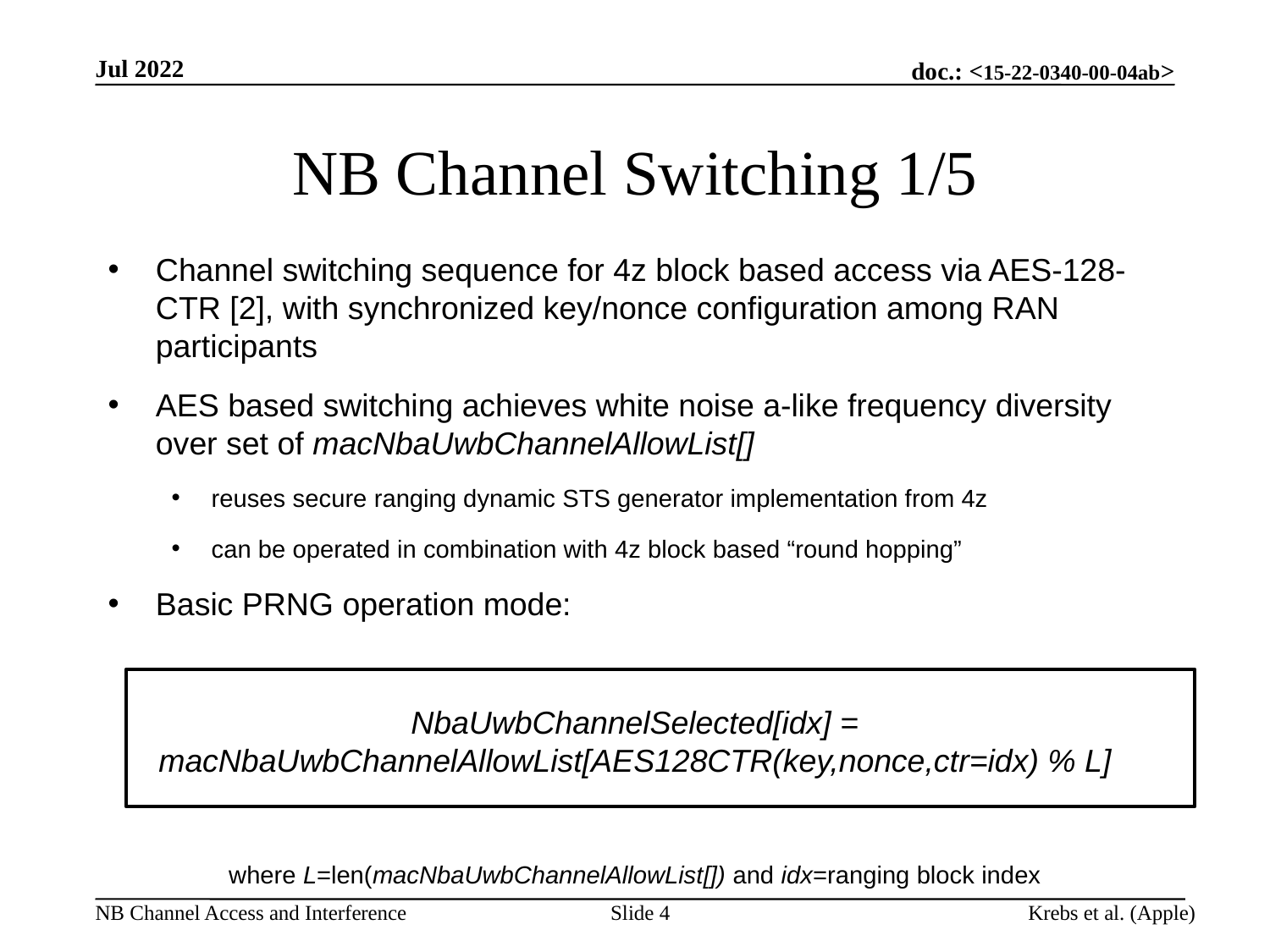

Jul 2022
# NB Channel Switching 1/5
Channel switching sequence for 4z block based access via AES-128-CTR [2], with synchronized key/nonce configuration among RAN participants
AES based switching achieves white noise a-like frequency diversity over set of macNbaUwbChannelAllowList[]
reuses secure ranging dynamic STS generator implementation from 4z
can be operated in combination with 4z block based “round hopping”
Basic PRNG operation mode:

NbaUwbChannelSelected[idx] = macNbaUwbChannelAllowList[AES128CTR(key,nonce,ctr=idx) % L]

where L=len(macNbaUwbChannelAllowList[]) and idx=ranging block index

Slide 4
Krebs et al. (Apple)